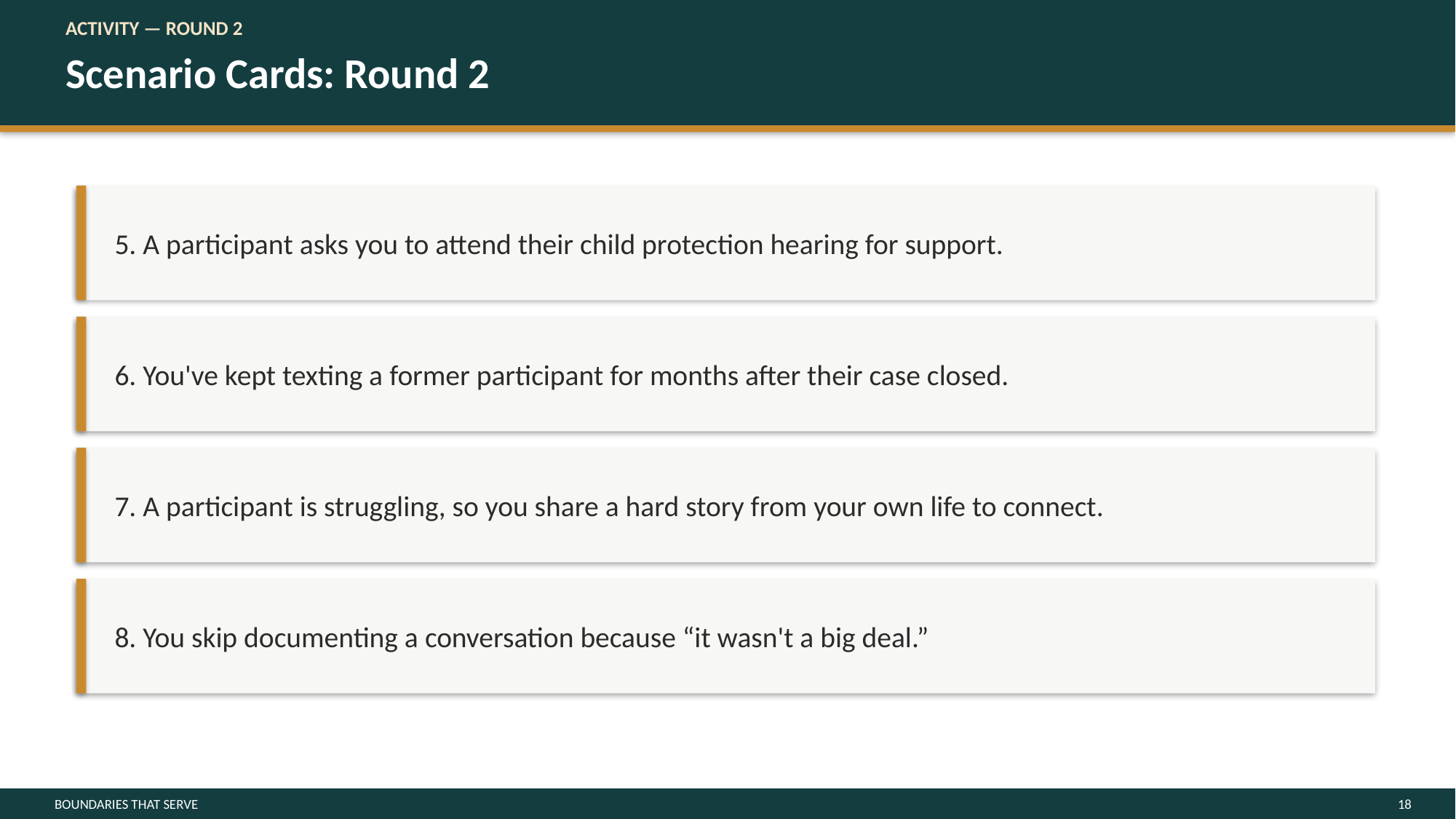

ACTIVITY — ROUND 2
Scenario Cards: Round 2

5. A participant asks you to attend their child protection hearing for support.

6. You've kept texting a former participant for months after their case closed.

7. A participant is struggling, so you share a hard story from your own life to connect.

8. You skip documenting a conversation because “it wasn't a big deal.”

BOUNDARIES THAT SERVE
18